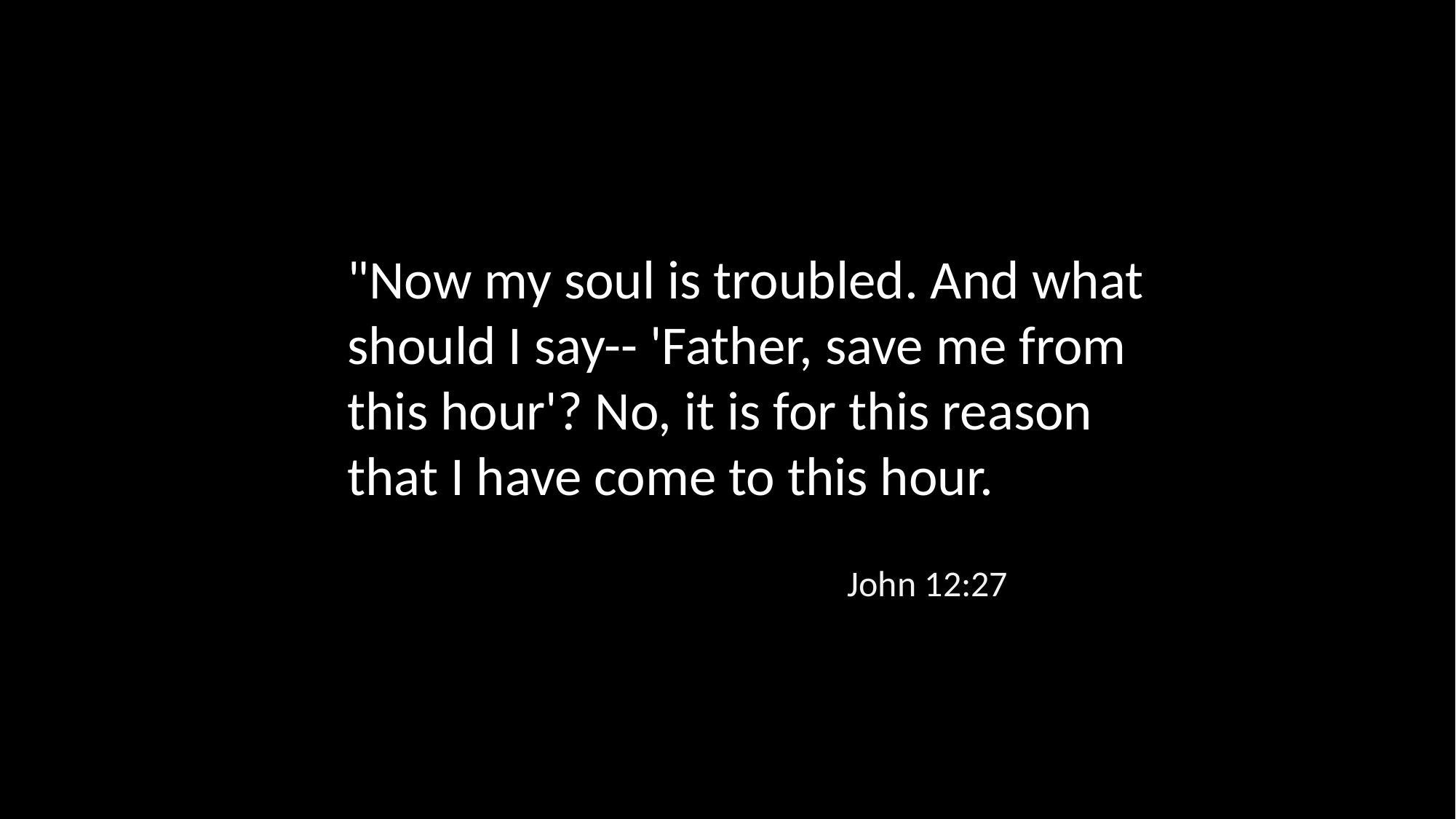

"Now my soul is troubled. And what should I say-- 'Father, save me from this hour'? No, it is for this reason that I have come to this hour.

John 12:27